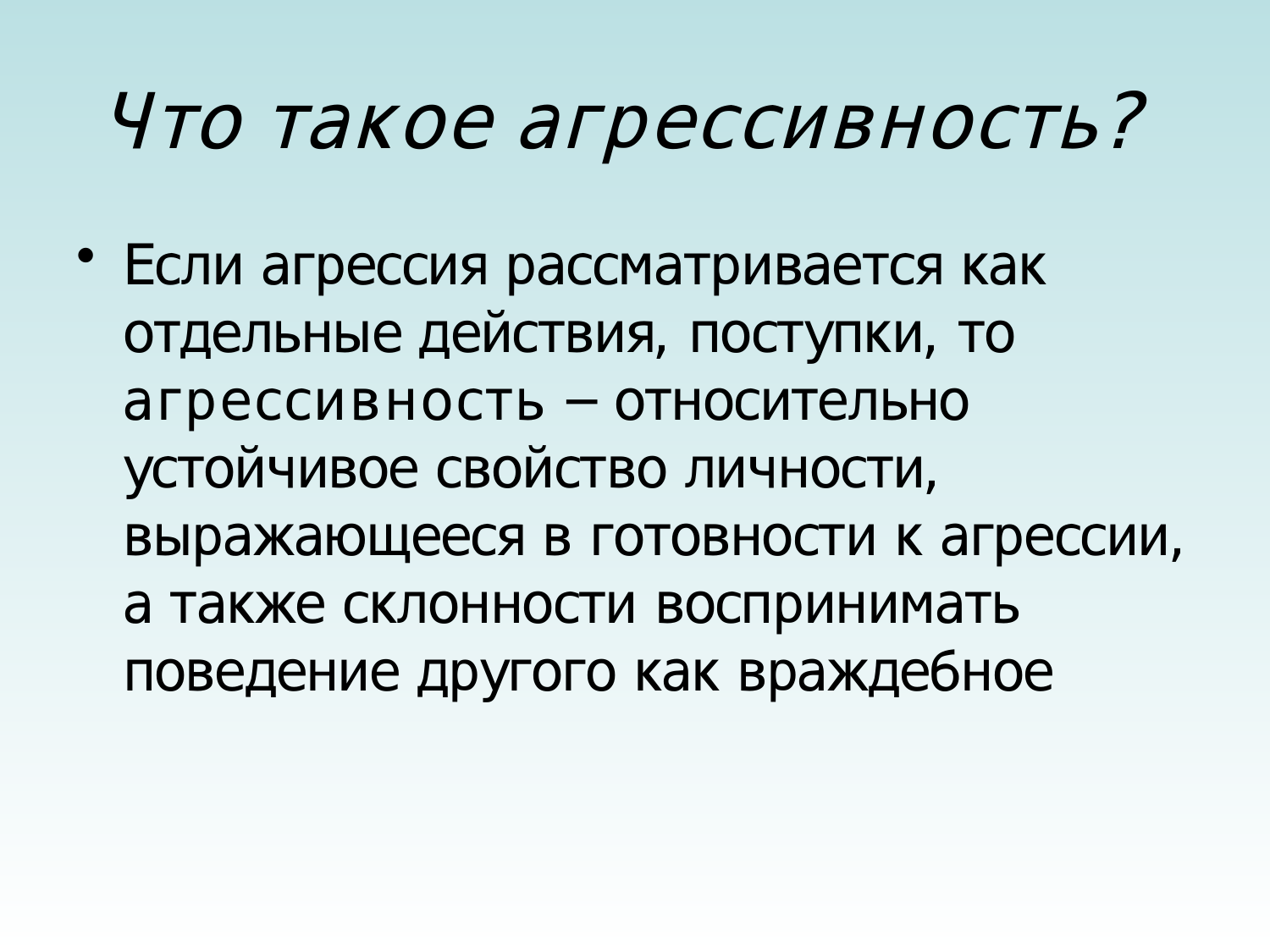

# Что такое агрессивность?
Если агрессия рассматривается как отдельные действия, поступки, то агрессивность – относительно устойчивое свойство личности, выражающееся в готовности к агрессии, а также склонности воспринимать поведение другого как враждебное